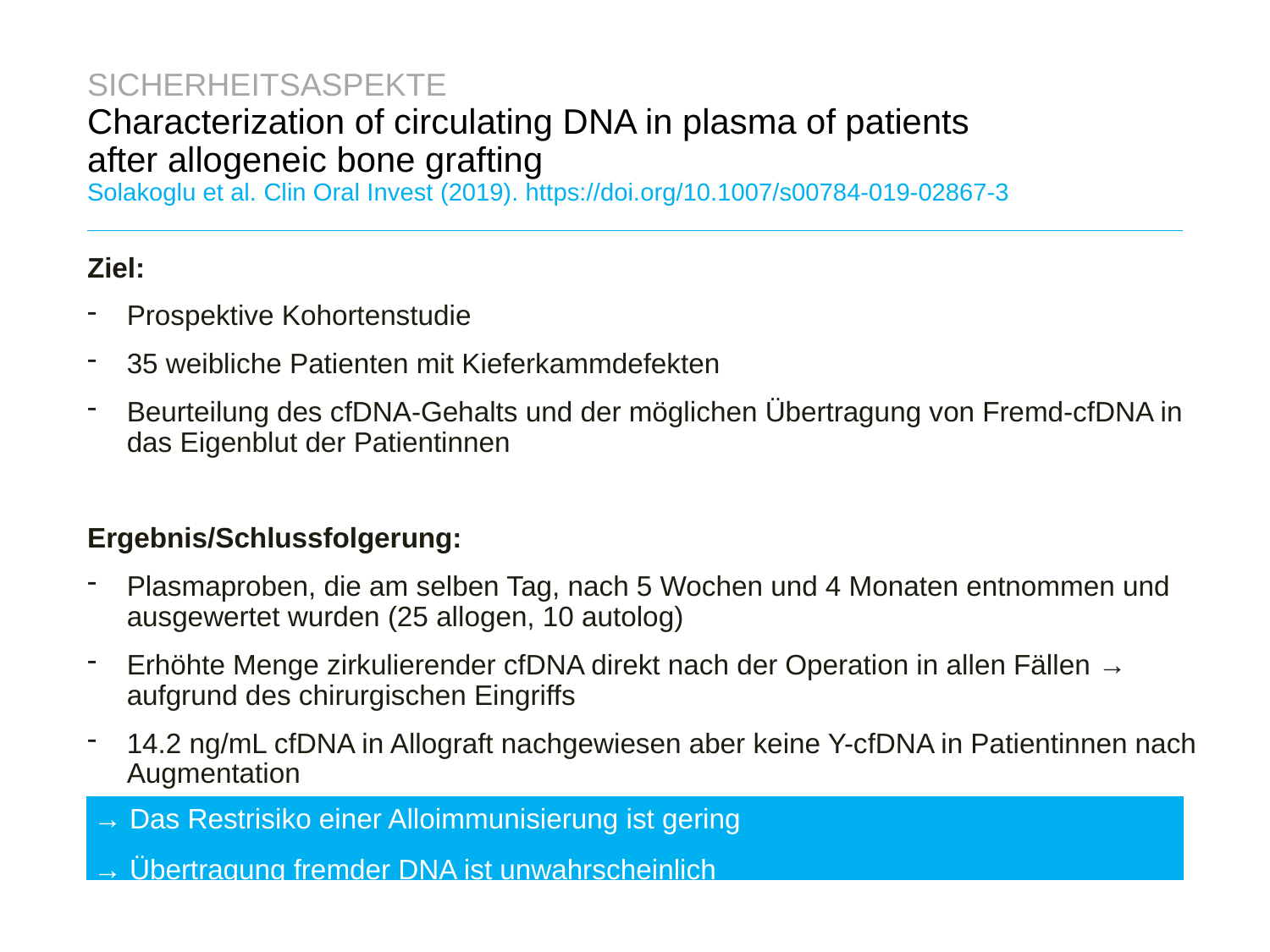

# SiCHERHEITSASPEKTE Characterization of circulating DNA in plasma of patients after allogeneic bone grafting Solakoglu et al. Clin Oral Invest (2019). https://doi.org/10.1007/s00784-019-02867-3
Ziel:
Prospektive Kohortenstudie
35 weibliche Patienten mit Kieferkammdefekten
Beurteilung des cfDNA-Gehalts und der möglichen Übertragung von Fremd-cfDNA in das Eigenblut der Patientinnen

Ergebnis/Schlussfolgerung:
Plasmaproben, die am selben Tag, nach 5 Wochen und 4 Monaten entnommen und ausgewertet wurden (25 allogen, 10 autolog)
Erhöhte Menge zirkulierender cfDNA direkt nach der Operation in allen Fällen → aufgrund des chirurgischen Eingriffs
14.2 ng/mL cfDNA in Allograft nachgewiesen aber keine Y-cfDNA in Patientinnen nach Augmentation

→ Das Restrisiko einer Alloimmunisierung ist gering
→ Übertragung fremder DNA ist unwahrscheinlich